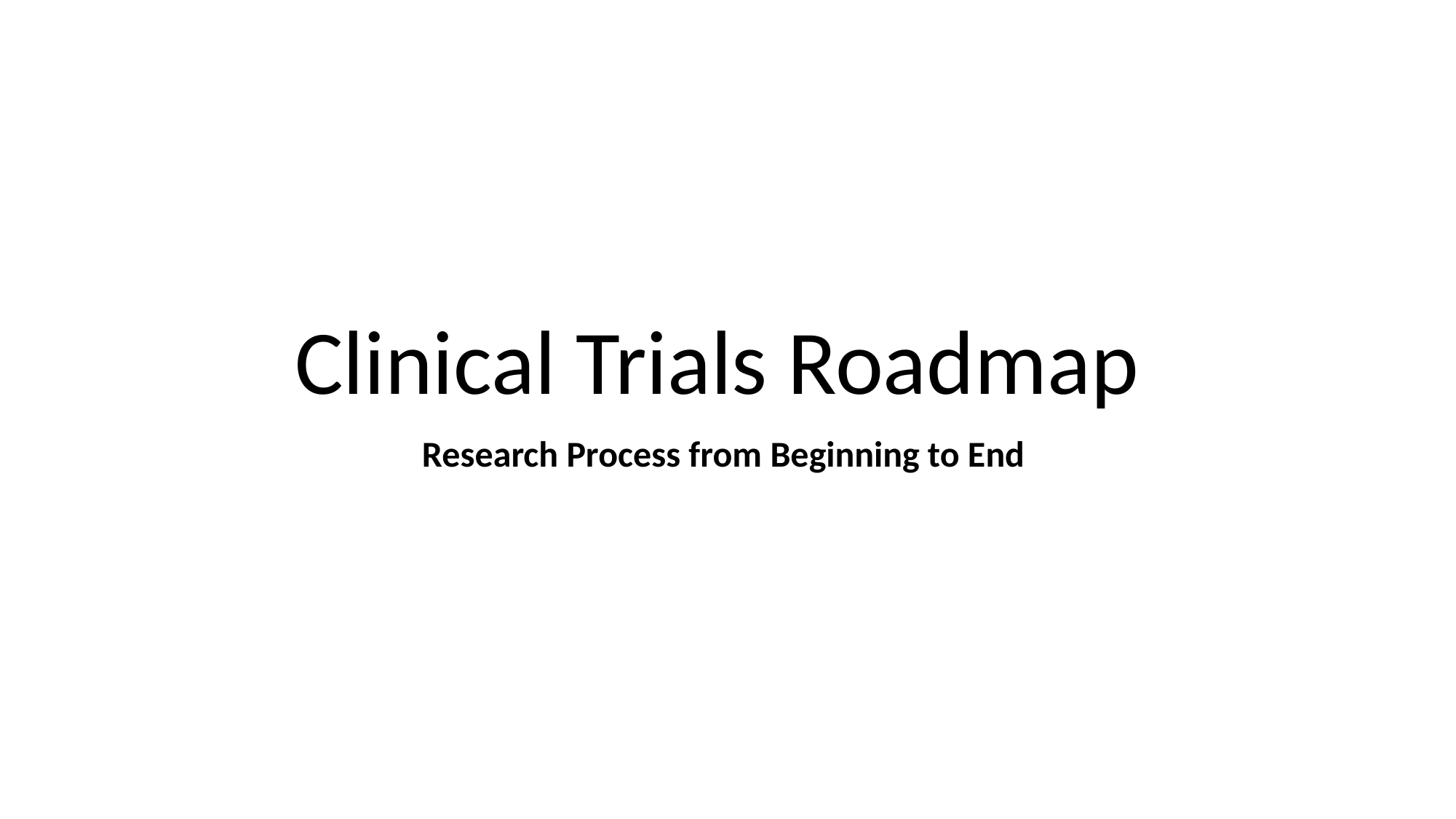

# Clinical Trials Roadmap
Research Process from Beginning to End